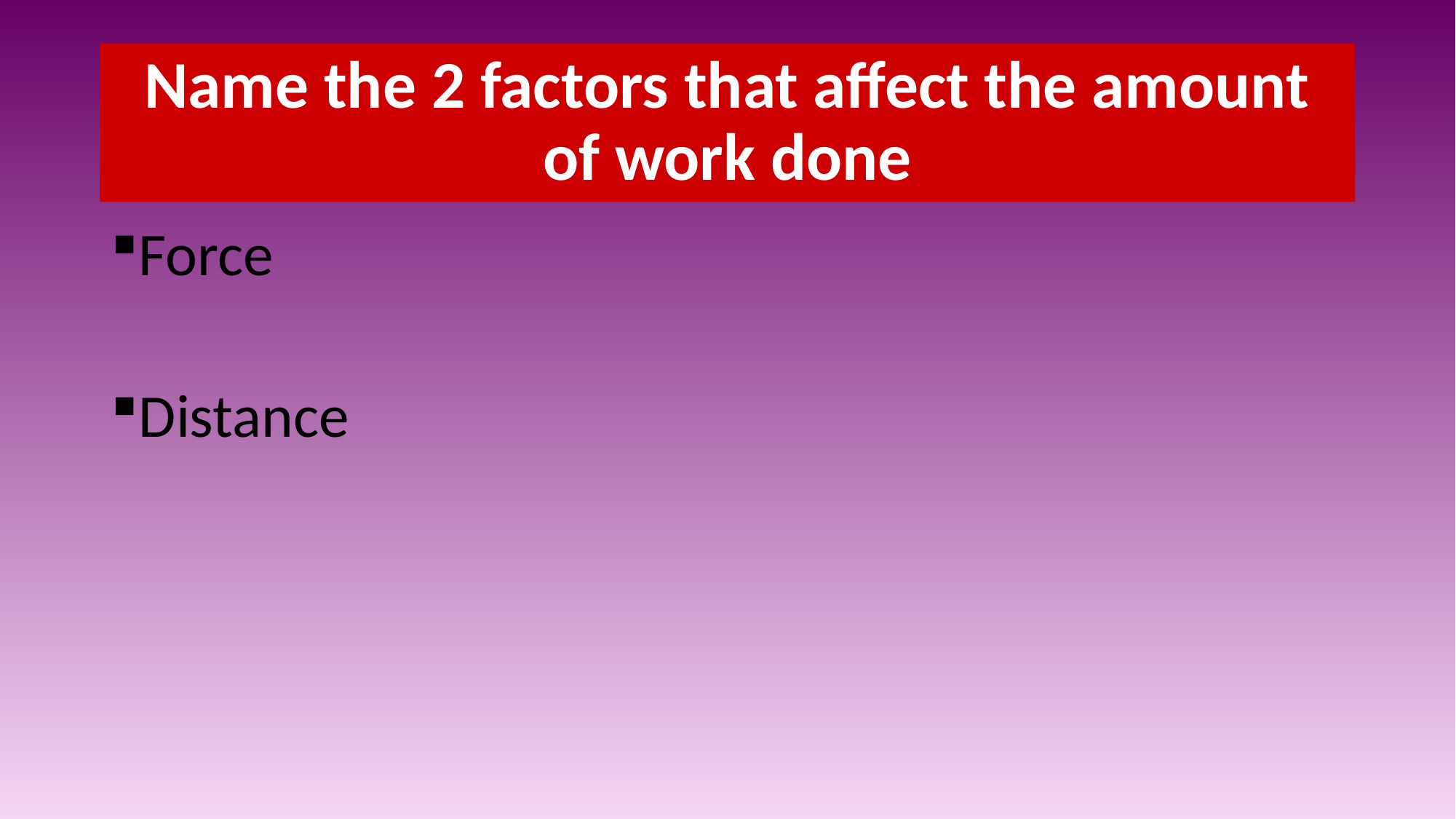

# Name the 2 factors that affect the amount of work done
Force

Distance